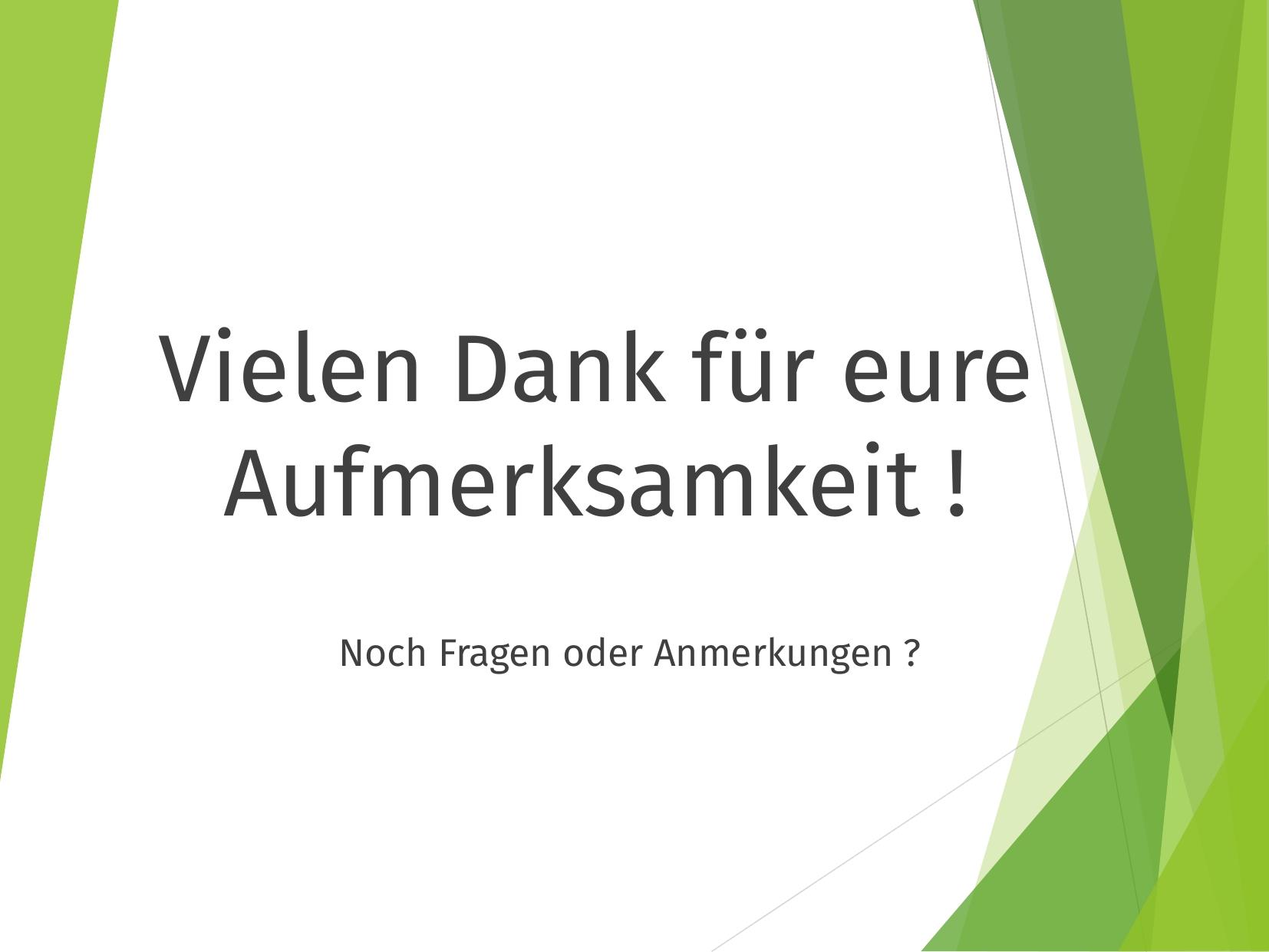

# Vielen Dank für eure Aufmerksamkeit !
Noch Fragen oder Anmerkungen ?